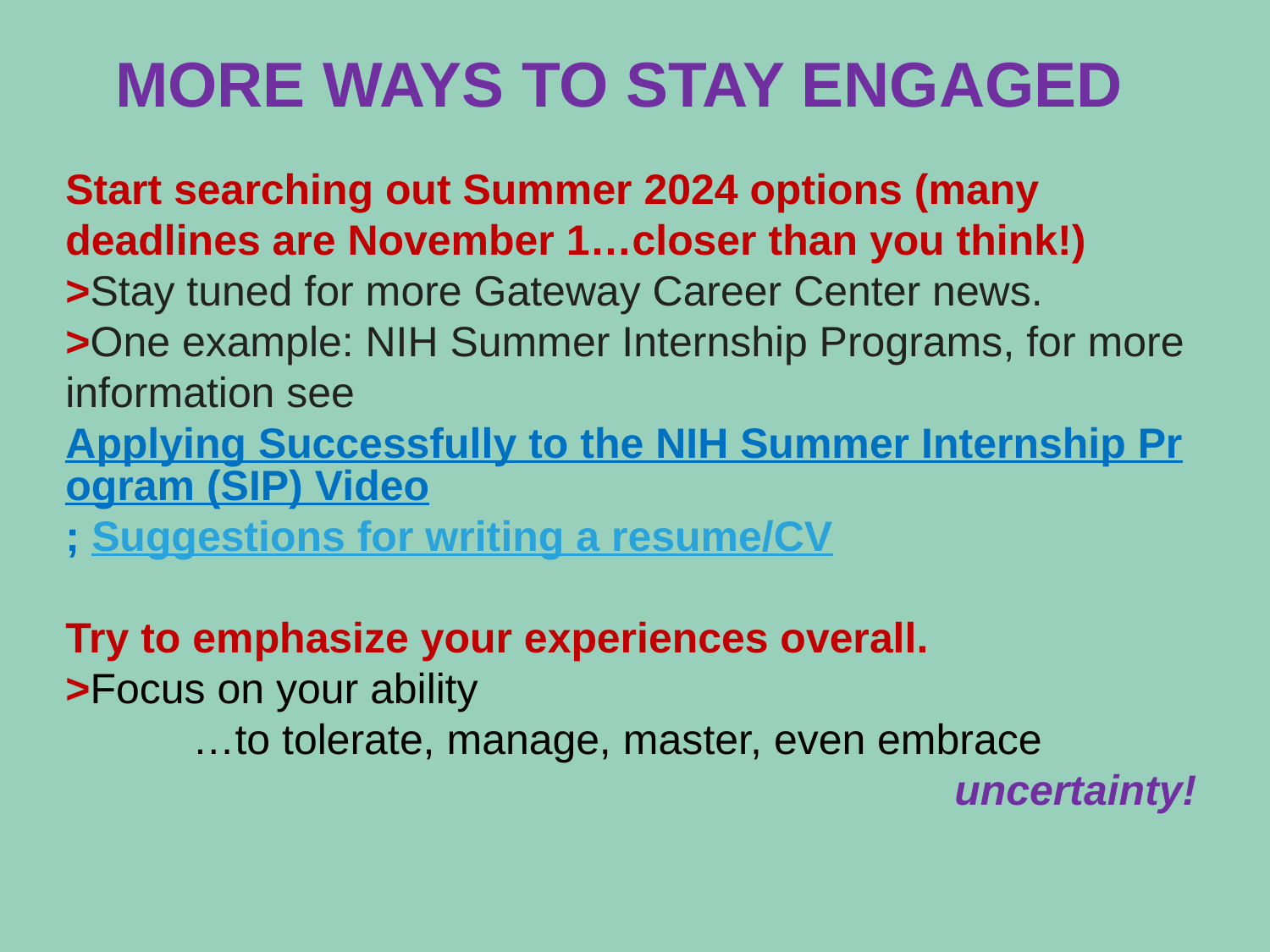

# MORE Ways to stay engaged
Start searching out Summer 2024 options (many deadlines are November 1…closer than you think!)
>Stay tuned for more Gateway Career Center news.
>One example: NIH Summer Internship Programs, for more information see Applying Successfully to the NIH Summer Internship Program (SIP) Video; Suggestions for writing a resume/CV

Try to emphasize your experiences overall.
>Focus on your ability
	…to tolerate, manage, master, even embrace
							uncertainty!